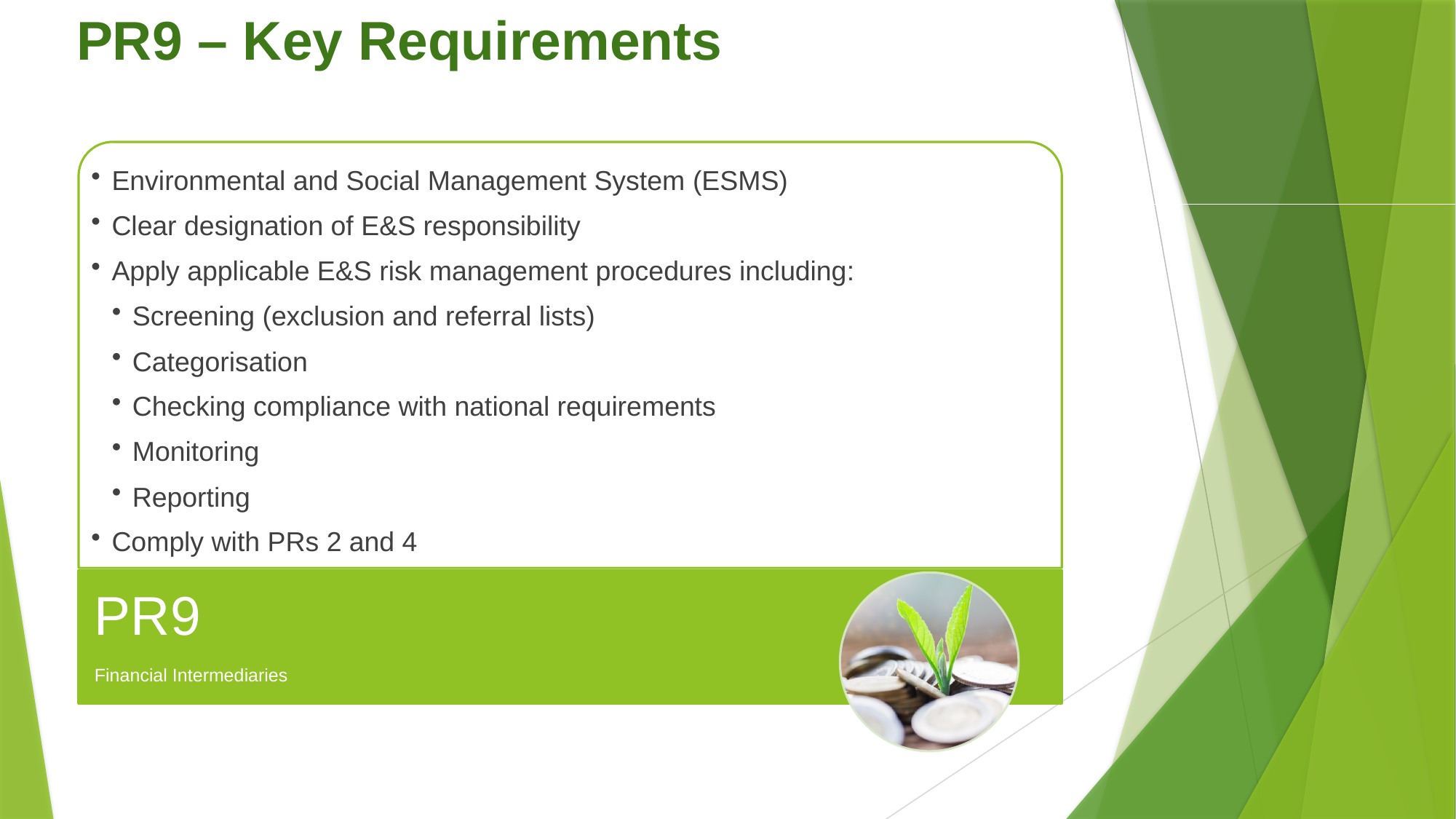

# PR9 – Key Requirements
Environmental and Social Management System (ESMS)
Clear designation of E&S responsibility
Apply applicable E&S risk management procedures including:
Screening (exclusion and referral lists)
Categorisation
Checking compliance with national requirements
Monitoring
Reporting
Comply with PRs 2 and 4
PR9
Financial Intermediaries